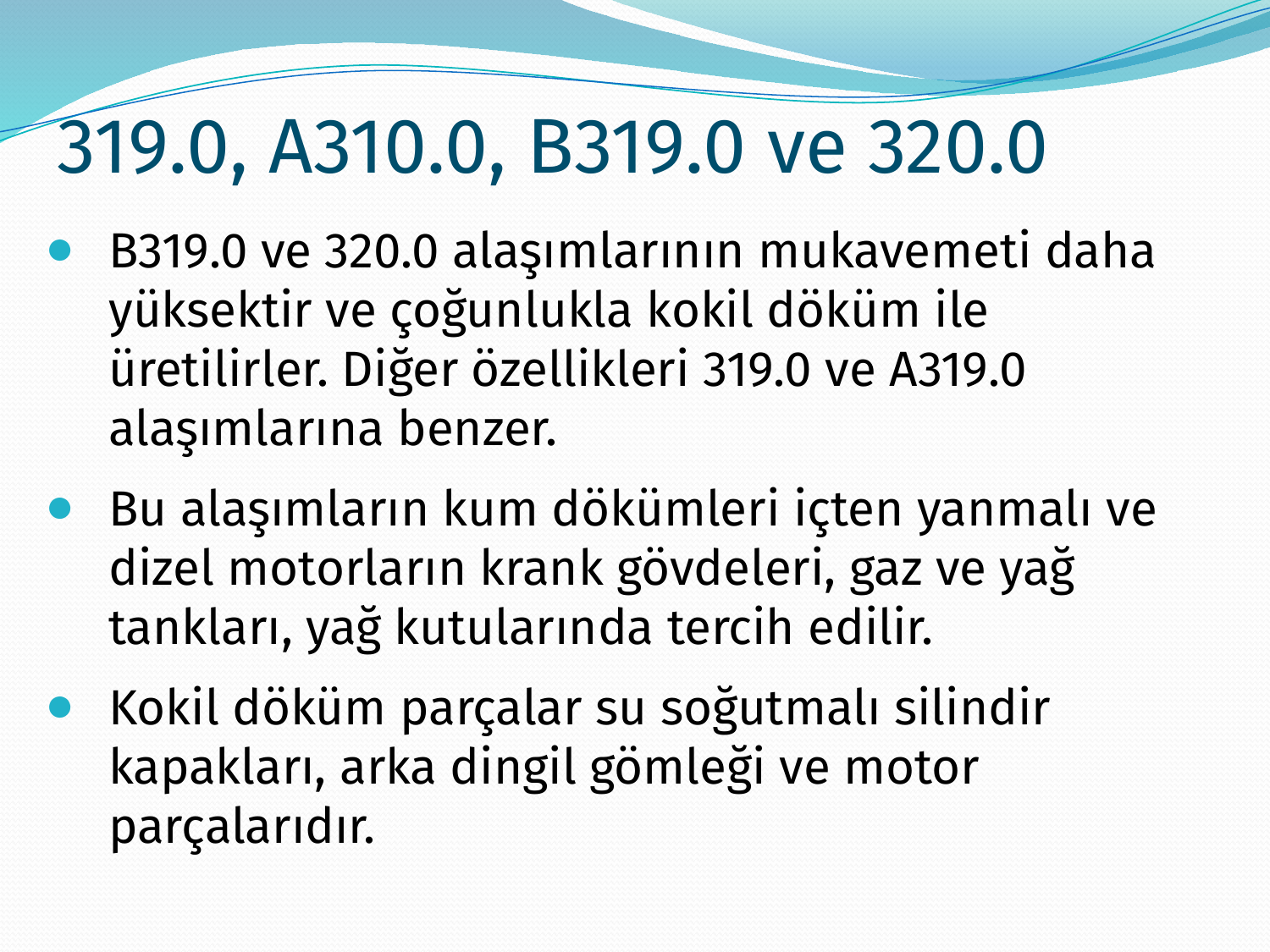

319.0, A310.0, B319.0 ve 320.0
B319.0 ve 320.0 alaşımlarının mukavemeti daha yüksektir ve çoğunlukla kokil döküm ile üretilirler. Diğer özellikleri 319.0 ve A319.0 alaşımlarına benzer.
Bu alaşımların kum dökümleri içten yanmalı ve dizel motorların krank gövdeleri, gaz ve yağ tankları, yağ kutularında tercih edilir.
Kokil döküm parçalar su soğutmalı silindir kapakları, arka dingil gömleği ve motor parçalarıdır.